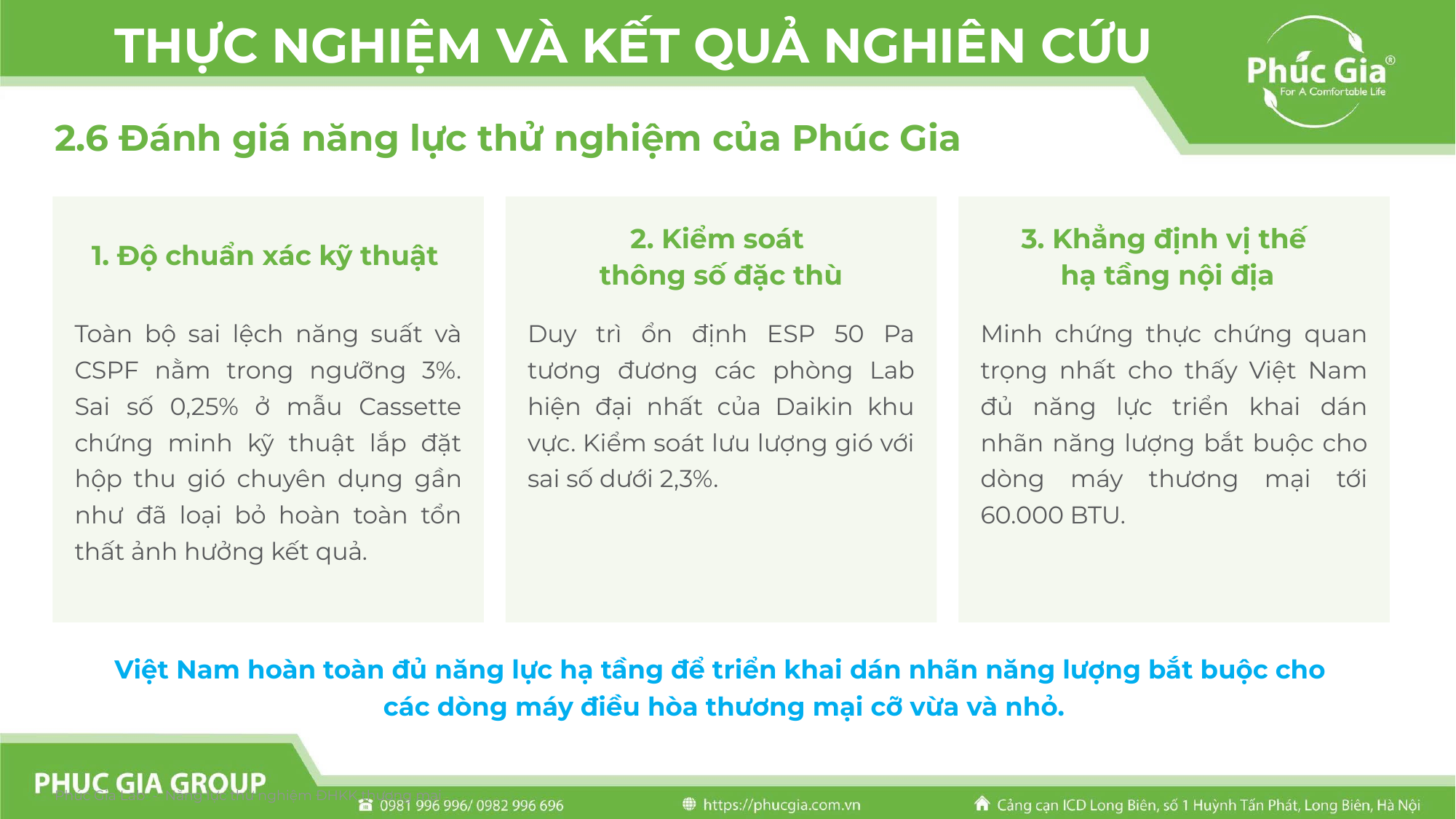

THỰC NGHIỆM VÀ KẾT QUẢ NGHIÊN CỨU
2.6 Đánh giá năng lực thử nghiệm của Phúc Gia

1. Độ chuẩn xác kỹ thuật
Toàn bộ sai lệch năng suất và CSPF nằm trong ngưỡng 3%. Sai số 0,25% ở mẫu Cassette chứng minh kỹ thuật lắp đặt hộp thu gió chuyên dụng gần như đã loại bỏ hoàn toàn tổn thất ảnh hưởng kết quả.

2. Kiểm soát
thông số đặc thù
Duy trì ổn định ESP 50 Pa tương đương các phòng Lab hiện đại nhất của Daikin khu vực. Kiểm soát lưu lượng gió với sai số dưới 2,3%.

3. Khẳng định vị thế
hạ tầng nội địa
Minh chứng thực chứng quan trọng nhất cho thấy Việt Nam đủ năng lực triển khai dán nhãn năng lượng bắt buộc cho dòng máy thương mại tới 60.000 BTU.
Việt Nam hoàn toàn đủ năng lực hạ tầng để triển khai dán nhãn năng lượng bắt buộc cho
các dòng máy điều hòa thương mại cỡ vừa và nhỏ.
Phúc Gia Lab  -  Năng lực thử nghiệm ĐHKK thương mại